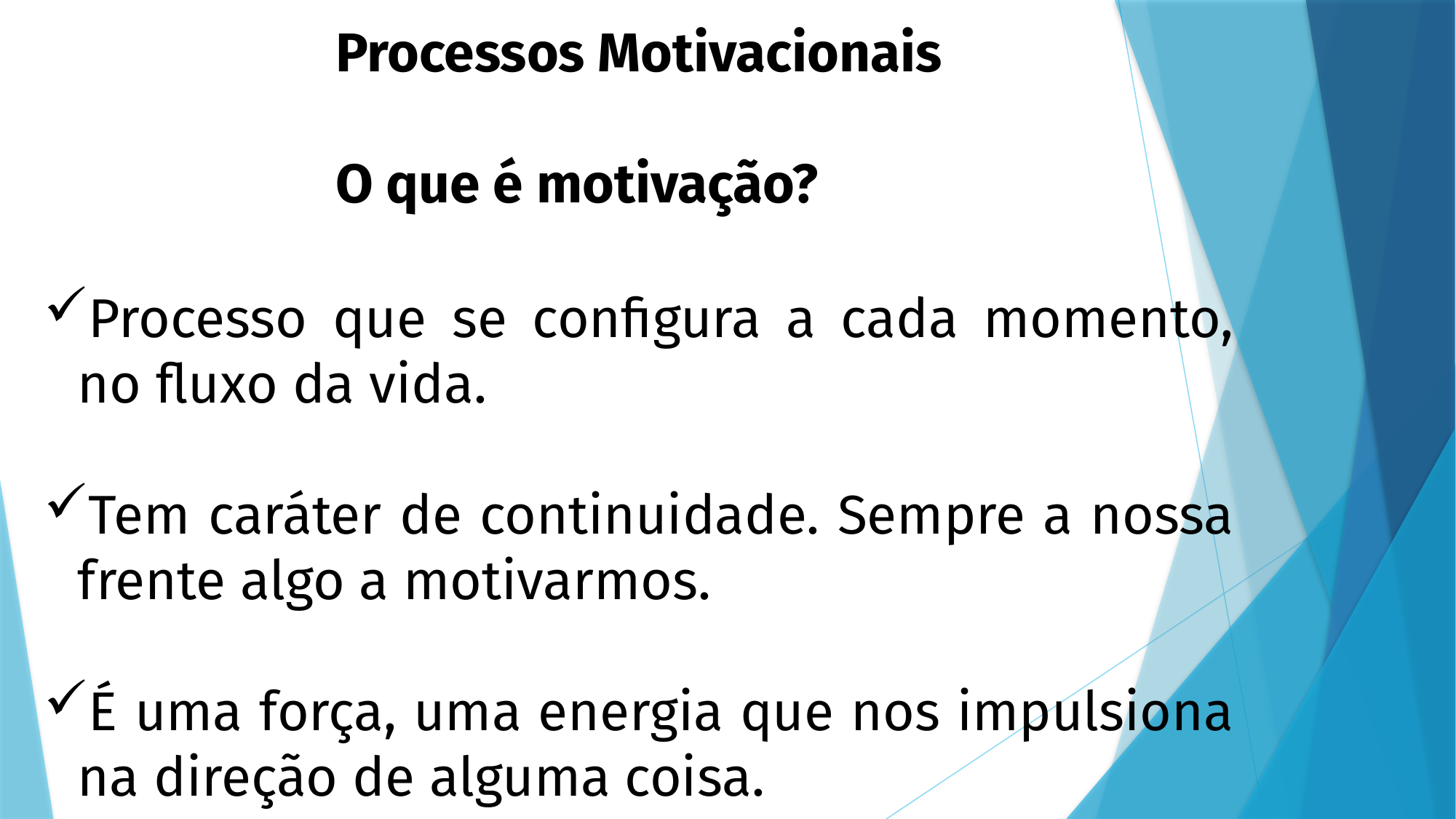

Processos Motivacionais

O que é motivação?

Processo que se configura a cada momento, no fluxo da vida.

Tem caráter de continuidade. Sempre a nossa frente algo a motivarmos.

É uma força, uma energia que nos impulsiona na direção de alguma coisa.